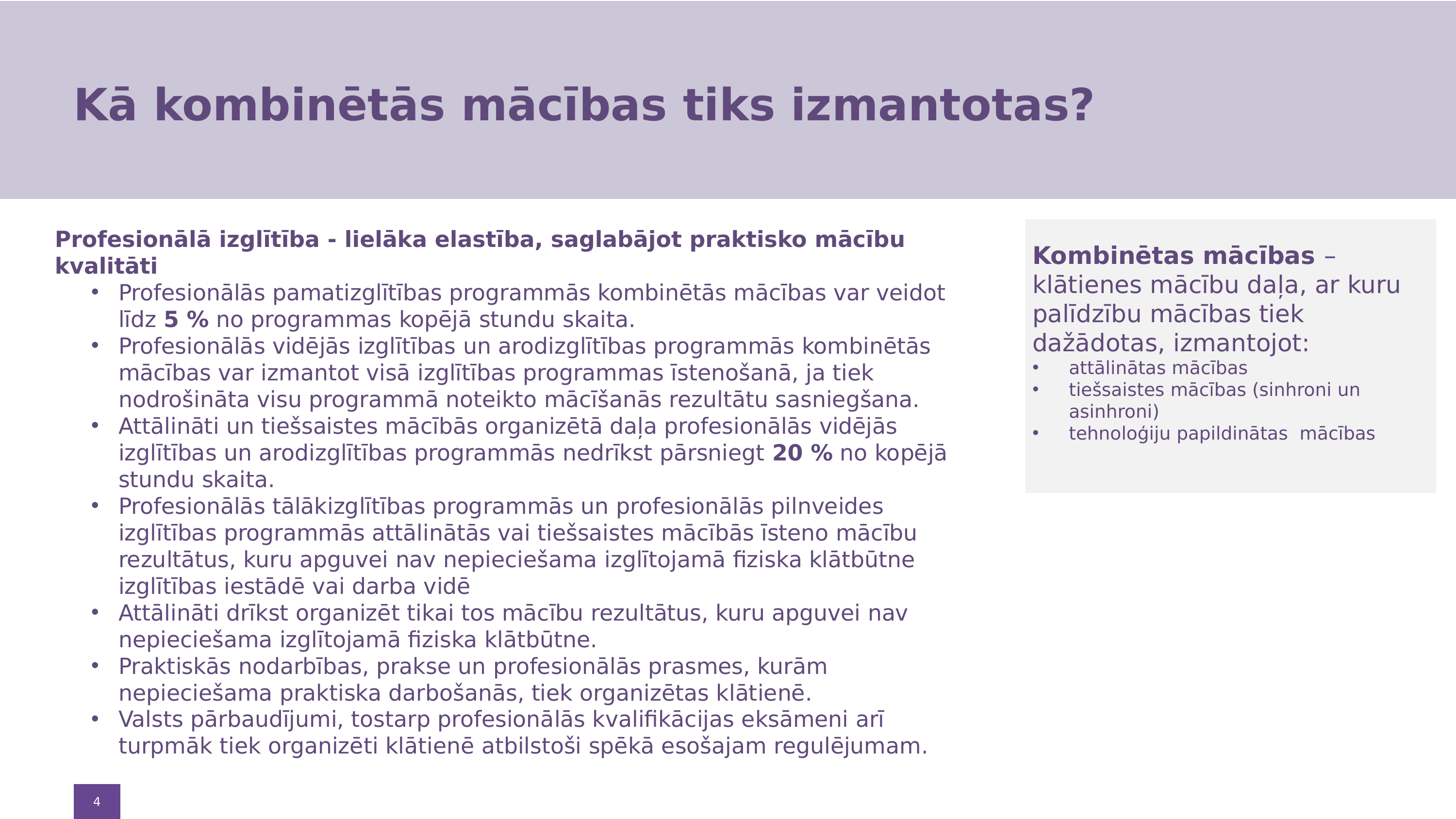

Kā kombinētās mācības tiks izmantotas?
Kombinētas mācības – klātienes mācību daļa, ar kuru palīdzību mācības tiek dažādotas, izmantojot:
attālinātas mācības
tiešsaistes mācības (sinhroni un asinhroni)
tehnoloģiju papildinātas  mācības

Profesionālā izglītība - lielāka elastība, saglabājot praktisko mācību kvalitāti
Profesionālās pamatizglītības programmās kombinētās mācības var veidot līdz 5 % no programmas kopējā stundu skaita.
Profesionālās vidējās izglītības un arodizglītības programmās kombinētās mācības var izmantot visā izglītības programmas īstenošanā, ja tiek nodrošināta visu programmā noteikto mācīšanās rezultātu sasniegšana.
Attālināti un tiešsaistes mācībās organizētā daļa profesionālās vidējās izglītības un arodizglītības programmās nedrīkst pārsniegt 20 % no kopējā stundu skaita.
Profesionālās tālākizglītības programmās un profesionālās pilnveides izglītības programmās attālinātās vai tiešsaistes mācībās īsteno mācību rezultātus, kuru apguvei nav nepieciešama izglītojamā fiziska klātbūtne izglītības iestādē vai darba vidē
Attālināti drīkst organizēt tikai tos mācību rezultātus, kuru apguvei nav nepieciešama izglītojamā fiziska klātbūtne.
Praktiskās nodarbības, prakse un profesionālās prasmes, kurām nepieciešama praktiska darbošanās, tiek organizētas klātienē.
Valsts pārbaudījumi, tostarp profesionālās kvalifikācijas eksāmeni arī turpmāk tiek organizēti klātienē atbilstoši spēkā esošajam regulējumam.

4